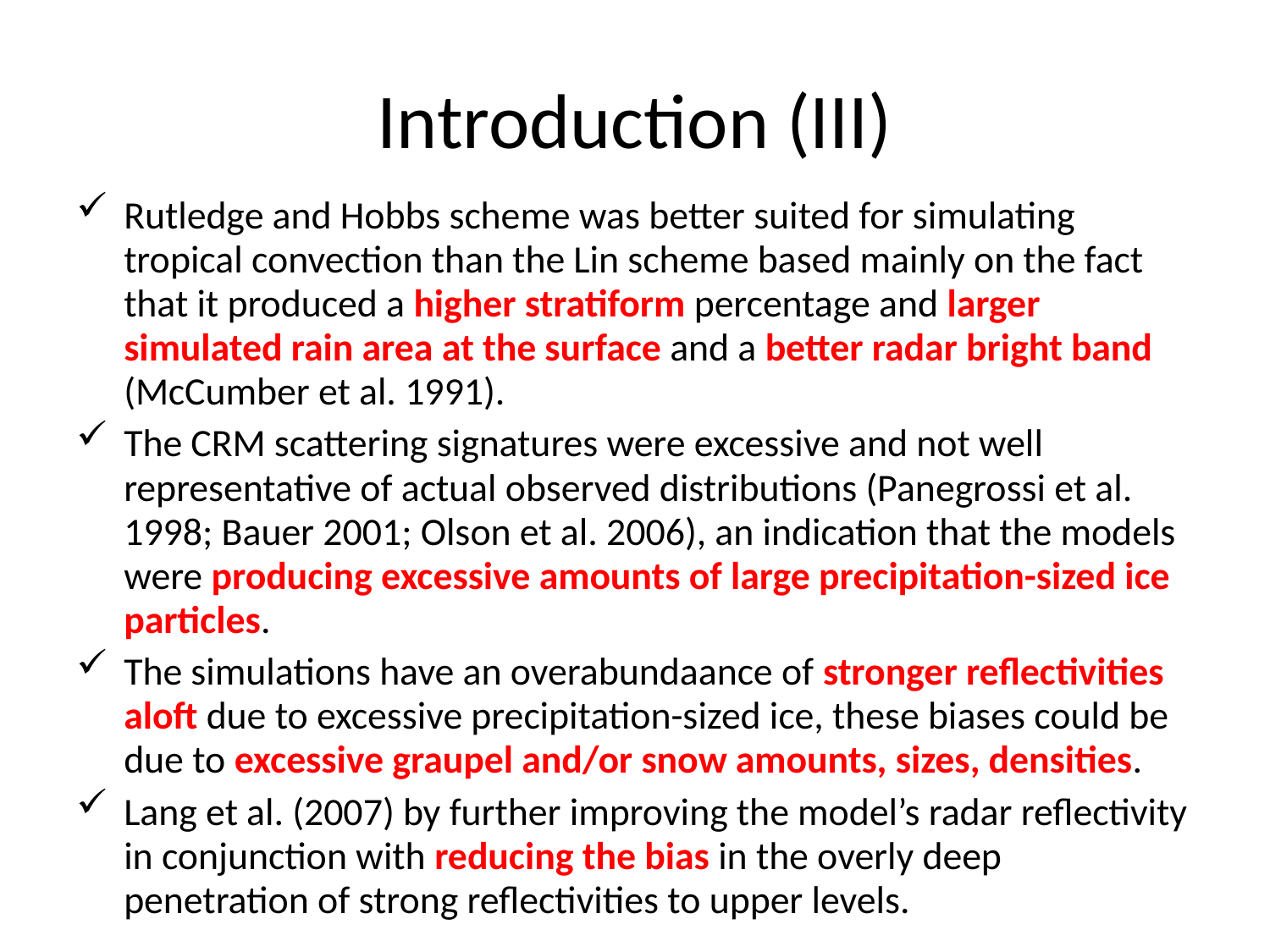

# Introduction (III)
Rutledge and Hobbs scheme was better suited for simulating tropical convection than the Lin scheme based mainly on the fact that it produced a higher stratiform percentage and larger simulated rain area at the surface and a better radar bright band (McCumber et al. 1991).
The CRM scattering signatures were excessive and not well representative of actual observed distributions (Panegrossi et al. 1998; Bauer 2001; Olson et al. 2006), an indication that the models were producing excessive amounts of large precipitation-sized ice particles.
The simulations have an overabundaance of stronger reflectivities aloft due to excessive precipitation-sized ice, these biases could be due to excessive graupel and/or snow amounts, sizes, densities.
Lang et al. (2007) by further improving the model’s radar reflectivity in conjunction with reducing the bias in the overly deep penetration of strong reflectivities to upper levels.